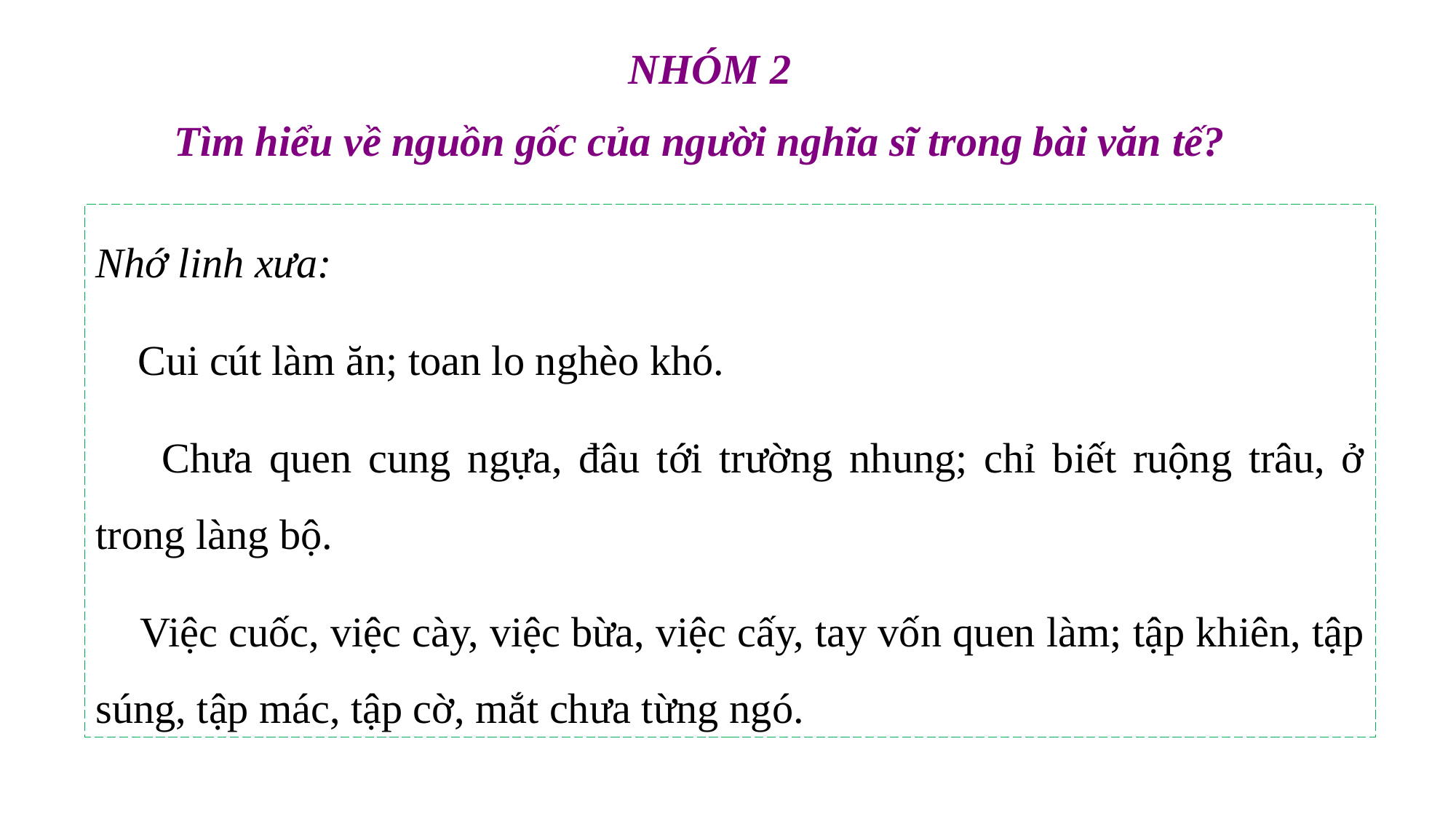

NHÓM 2
Tìm hiểu về nguồn gốc của người nghĩa sĩ trong bài văn tế?
Nhớ linh xưa:
    Cui cút làm ăn; toan lo nghèo khó.
    Chưa quen cung ngựa, đâu tới trường nhung; chỉ biết ruộng trâu, ở trong làng bộ.
    Việc cuốc, việc cày, việc bừa, việc cấy, tay vốn quen làm; tập khiên, tập súng, tập mác, tập cờ, mắt chưa từng ngó.